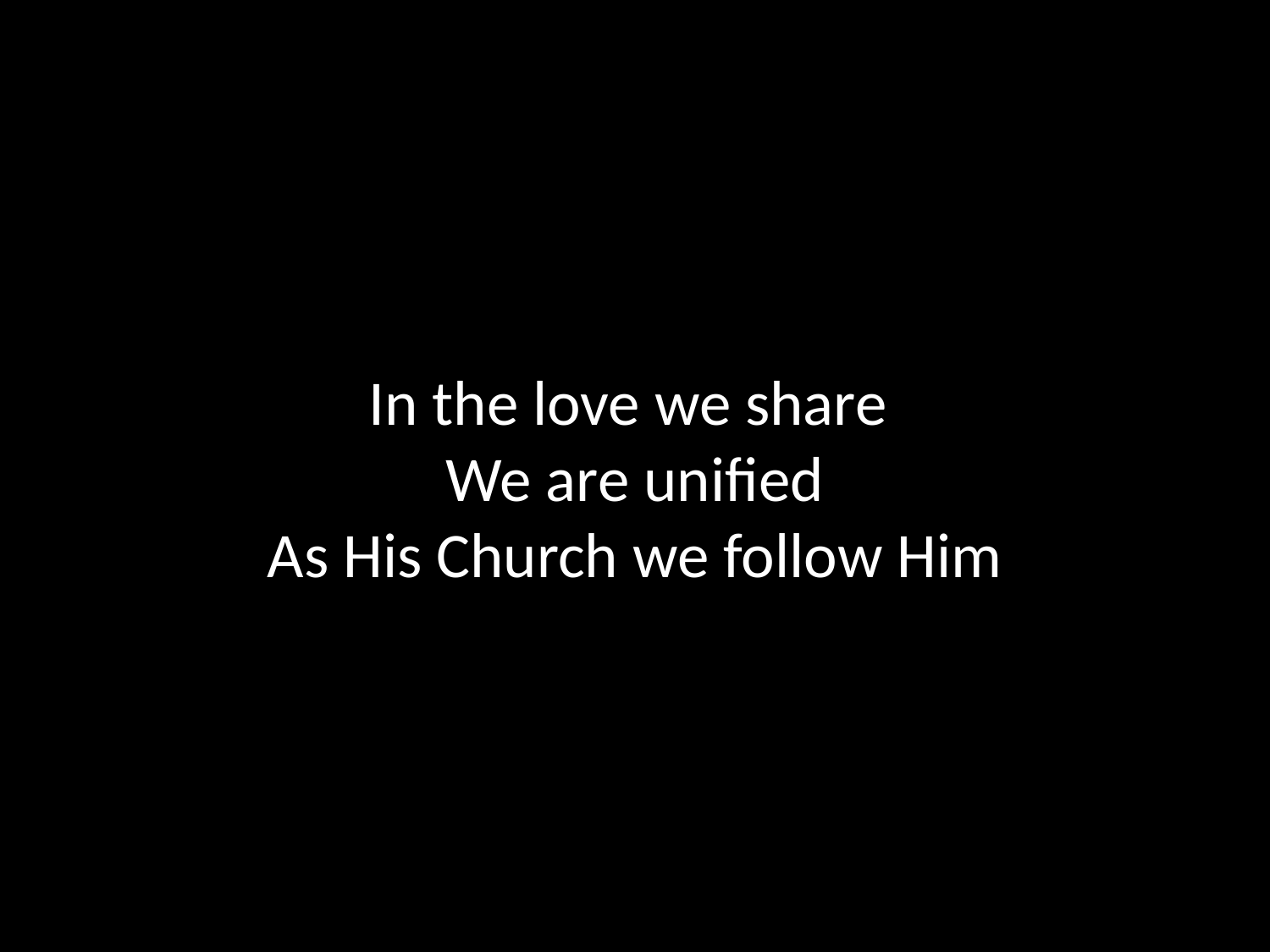

In the love we share
We are unified
As His Church we follow Him